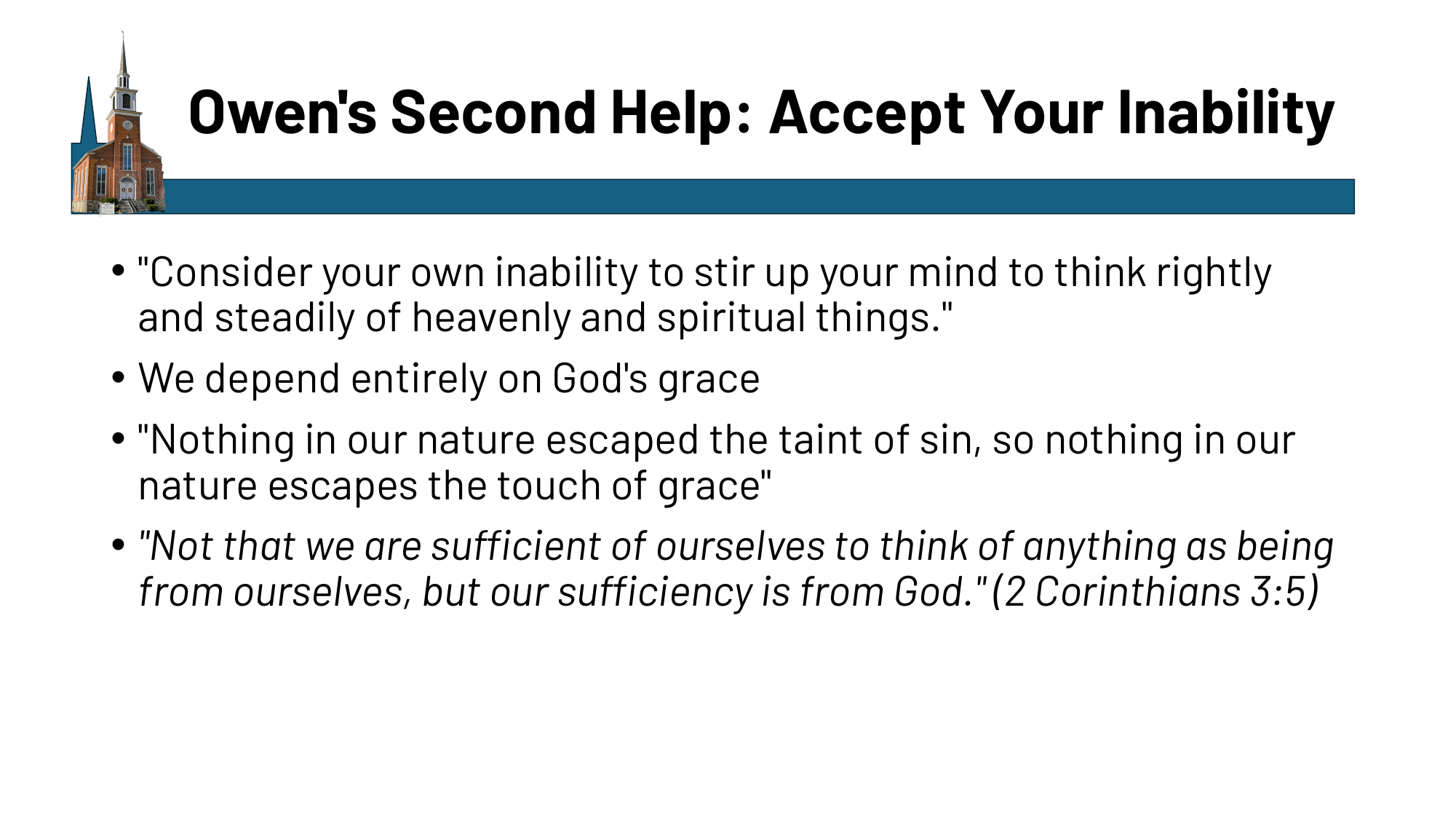

# Owen's Second Help: Accept Your Inability
"Consider your own inability to stir up your mind to think rightly and steadily of heavenly and spiritual things."
We depend entirely on God's grace
"Nothing in our nature escaped the taint of sin, so nothing in our nature escapes the touch of grace"
"Not that we are sufficient of ourselves to think of anything as being from ourselves, but our sufficiency is from God." (2 Corinthians 3:5)